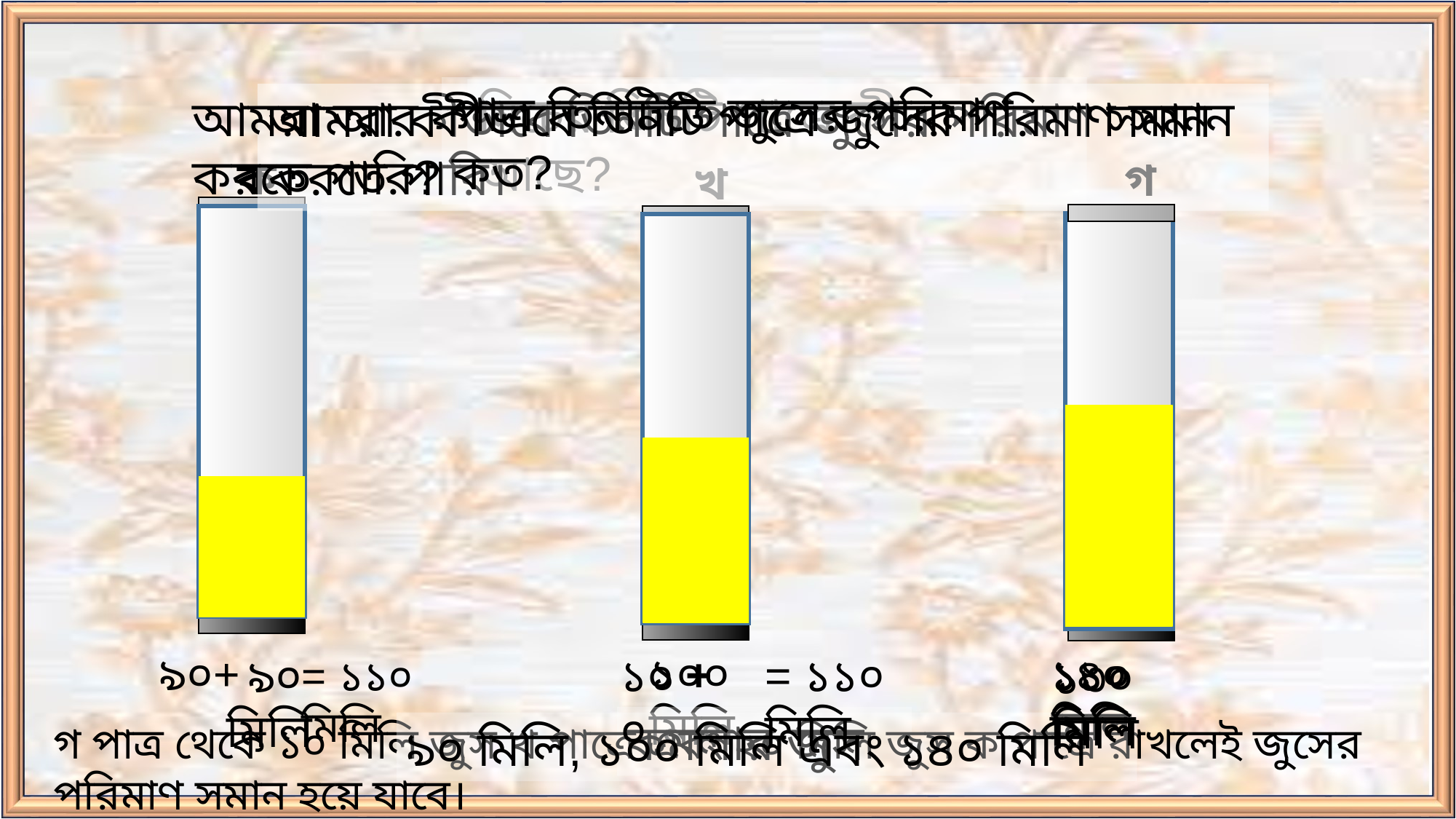

পাত্র তিনটিতে জুসের পরিমাণ কত?
নিচের তিনটি পাত্রে কী আছে?
আমরা আর কীভাবে তিনটি পাত্রে জুসের পরিমাণ সমান করতে পারি?
আমরা কীভাবে তিনটি পাত্রে জুসের পরিমাণ সমান করতে পারি।
ক
গ
খ

১০

২০

৯০+
১০০ মিলি
+
১১০ মিলি
১০০
= ১১০ মিলি
৯০ মিলি
১৪০ মিলি
১৩০ মিলি
= ১১০ মিলি
কমলার জুস
গ পাত্র থেকে ১০ মিলি জুস খ পাত্রে এবং ২০ মিলি জুস ক পাত্রে রাখলেই জুসের পরিমাণ সমান হয়ে যাবে।
৯০ মিলি, ১০০ মিলি এবং ১৪০ মিলি